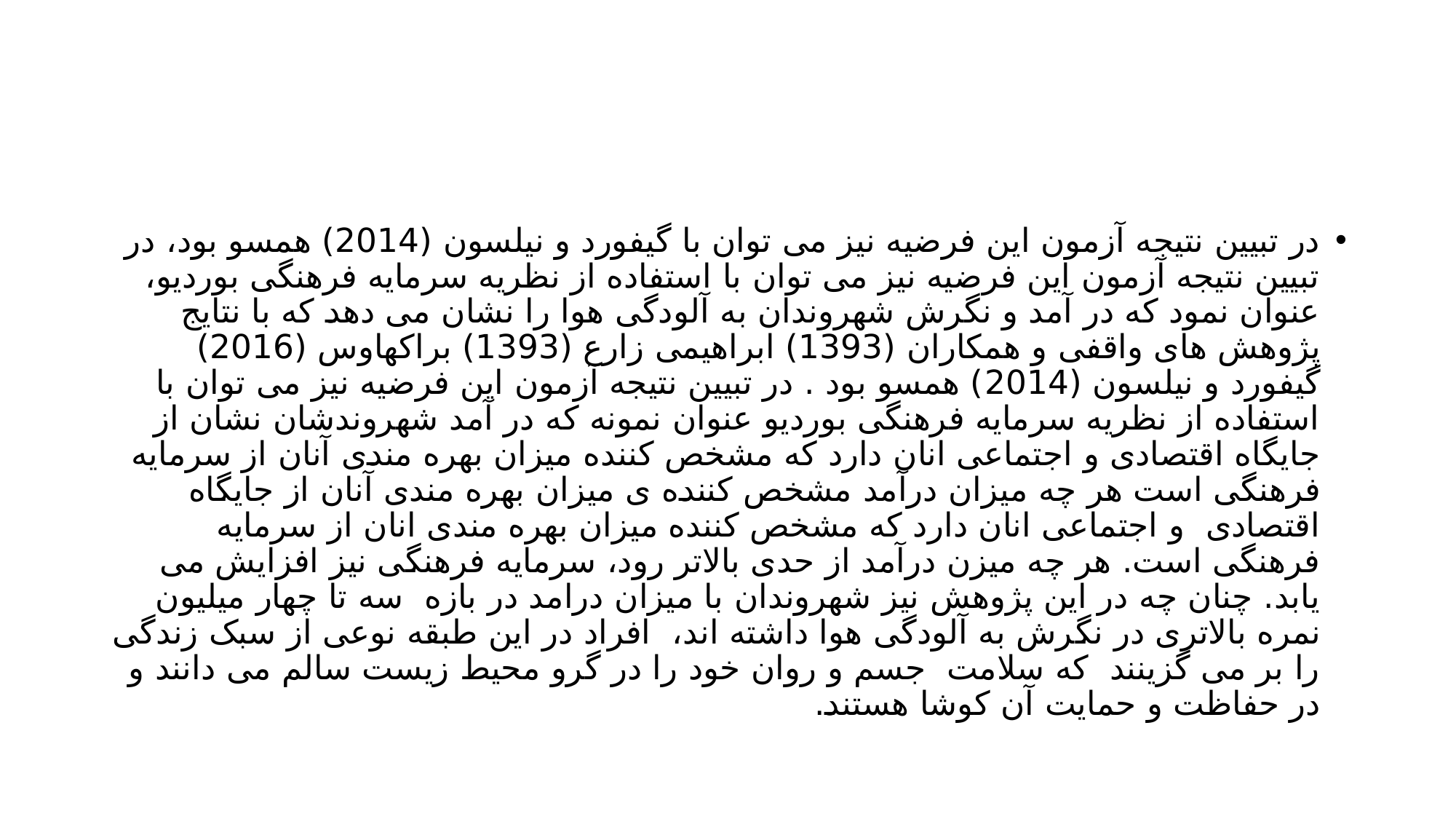

#
در تبیین نتیجه آزمون این فرضیه نیز می توان با گیفورد و نیلسون (2014) همسو بود، در تبیین نتیجه آزمون این فرضیه نیز می توان با استفاده از نظریه سرمایه فرهنگی بوردیو، عنوان نمود که در آمد و نگرش شهروندان به آلودگی هوا را نشان می دهد که با نتایج پژوهش های واقفی و همکاران (1393) ابراهیمی زارع (1393) براکهاوس (2016) گیفورد و نیلسون (2014) همسو بود . در تبیین نتیجه آزمون این فرضیه نیز می توان با استفاده از نظریه سرمایه فرهنگی بوردیو عنوان نمونه که در آمد شهروندشان نشان از جایگاه اقتصادی و اجتماعی انان دارد که مشخص کننده میزان بهره مندی آنان از سرمایه فرهنگی است هر چه میزان درآمد مشخص کننده ی میزان بهره مندی آنان از جایگاه اقتصادی  و اجتماعی انان دارد که مشخص کننده میزان بهره مندی انان از سرمایه فرهنگی است. هر چه میزن درآمد از حدی بالاتر رود، سرمایه فرهنگی نیز افزایش می یابد. چنان چه در این پژوهش نیز شهروندان با میزان درامد در بازه  سه تا چهار میلیون نمره بالاتری در نگرش به آلودگی هوا داشته اند،  افراد در این طبقه نوعی از سبک زندگی را بر می گزینند  که سلامت  جسم و روان خود را در گرو محیط زیست سالم می دانند و در حفاظت و حمایت آن کوشا هستند.